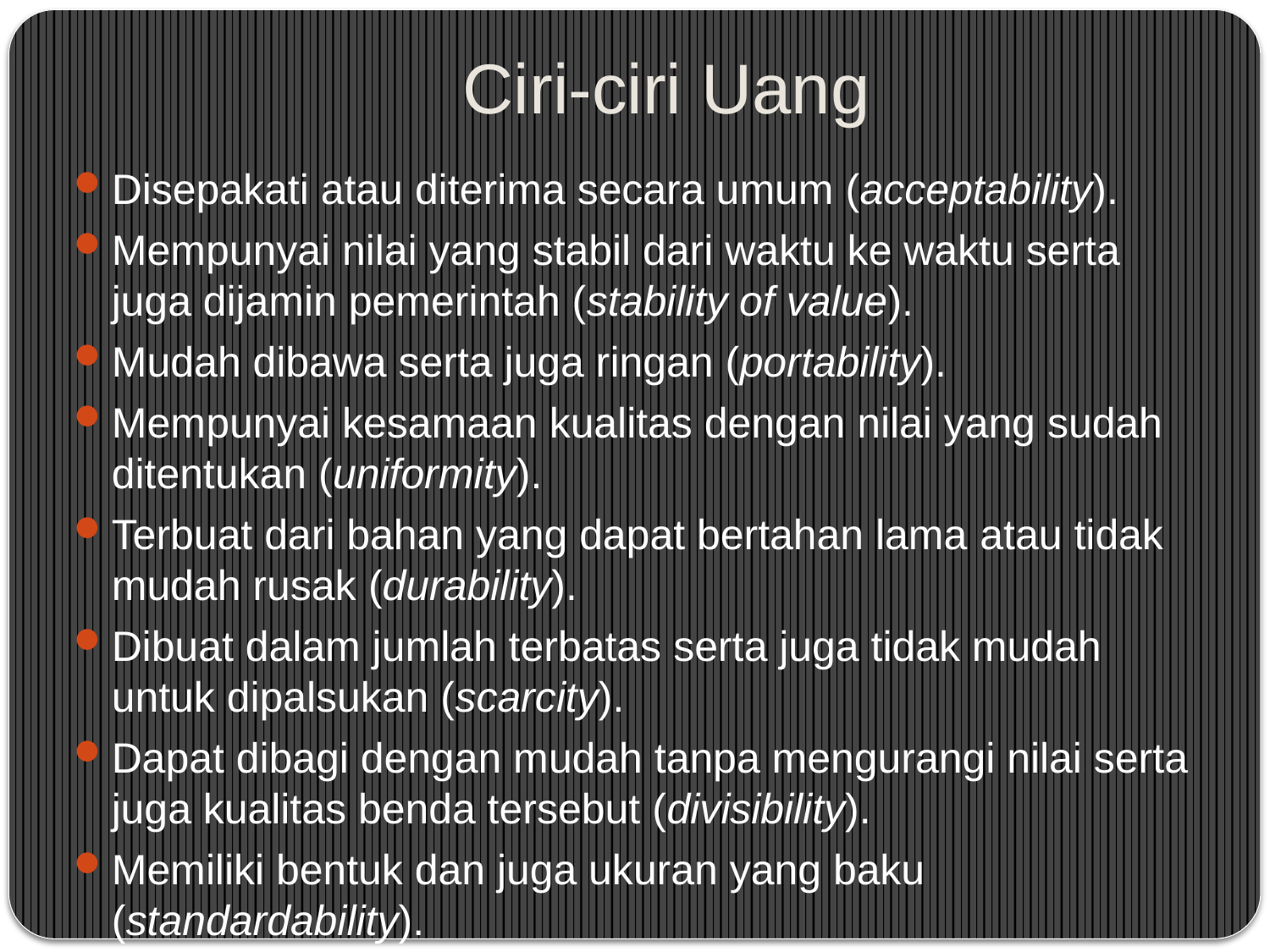

# Ciri-ciri Uang
Disepakati atau diterima secara umum (acceptability).
Mempunyai nilai yang stabil dari waktu ke waktu serta juga dijamin pemerintah (stability of value).
Mudah dibawa serta juga ringan (portability).
Mempunyai kesamaan kualitas dengan nilai yang sudah ditentukan (uniformity).
Terbuat dari bahan yang dapat bertahan lama atau tidak mudah rusak (durability).
Dibuat dalam jumlah terbatas serta juga tidak mudah untuk dipalsukan (scarcity).
Dapat dibagi dengan mudah tanpa mengurangi nilai serta juga kualitas benda tersebut (divisibility).
Memiliki bentuk dan juga ukuran yang baku (standardability).